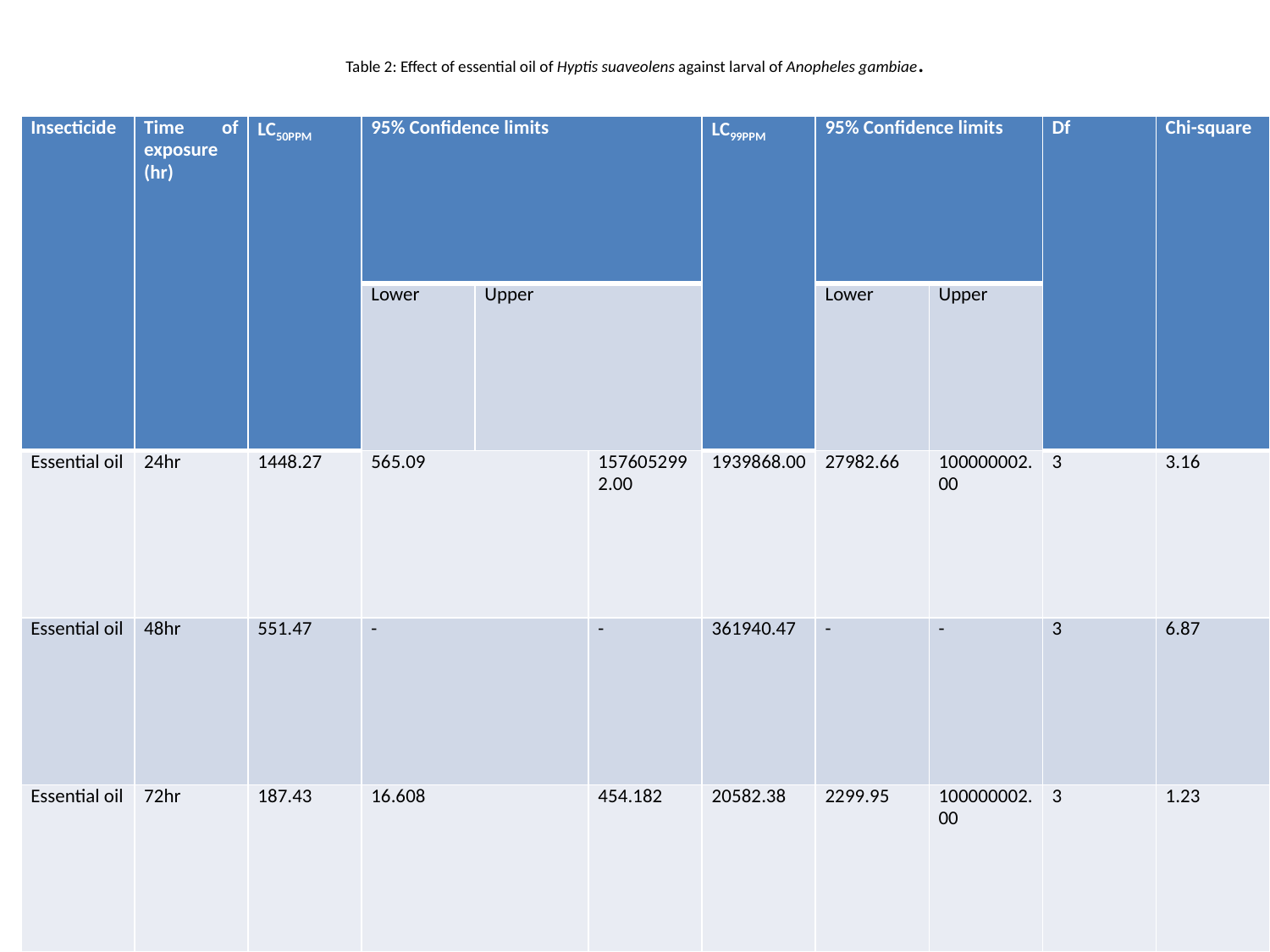

# Table 2: Effect of essential oil of Hyptis suaveolens against larval of Anopheles gambiae.
| Insecticide | Time of exposure (hr) | LC50PPM | 95% Confidence limits |  |  | LC99PPM | 95% Confidence limits |  | Df | Chi-square |
| --- | --- | --- | --- | --- | --- | --- | --- | --- | --- | --- |
|  |  |  | Lower | Upper |  |  | Lower | Upper |  |  |
| Essential oil | 24hr | 1448.27 | 565.09 |  | 1576052992.00 | 1939868.00 | 27982.66 | 100000002.00 | 3 | 3.16 |
| Essential oil | 48hr | 551.47 | - |  | - | 361940.47 | - | - | 3 | 6.87 |
| Essential oil | 72hr | 187.43 | 16.608 |  | 454.182 | 20582.38 | 2299.95 | 100000002.00 | 3 | 1.23 |
| Essential oil | 96hr | 142.10 | 57.280 |  | 213.630 | 2776.83 | 1008.997 | 14628.00 | 3 | 1.23 |

9